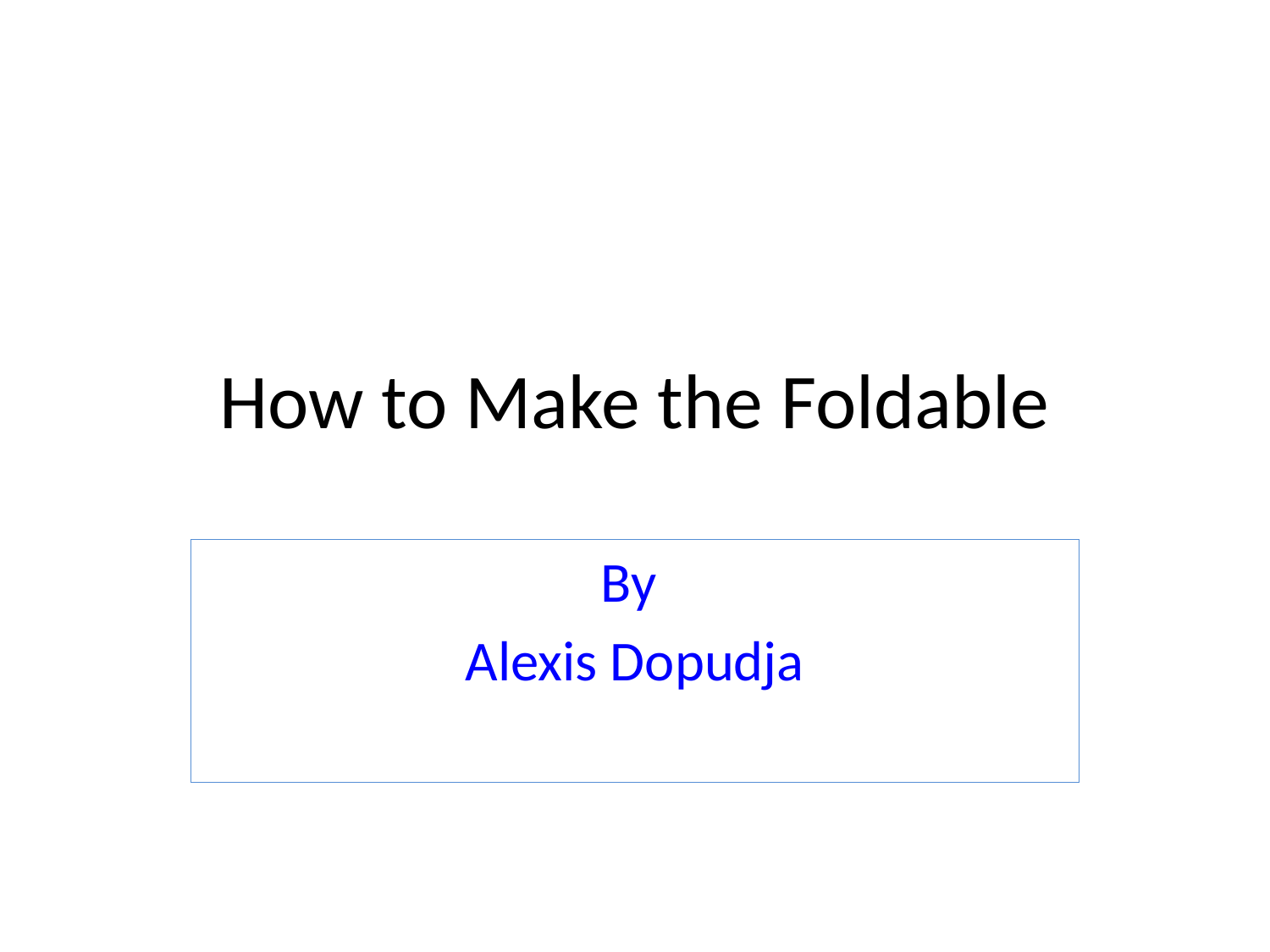

# How to Make the Foldable
By
Alexis Dopudja